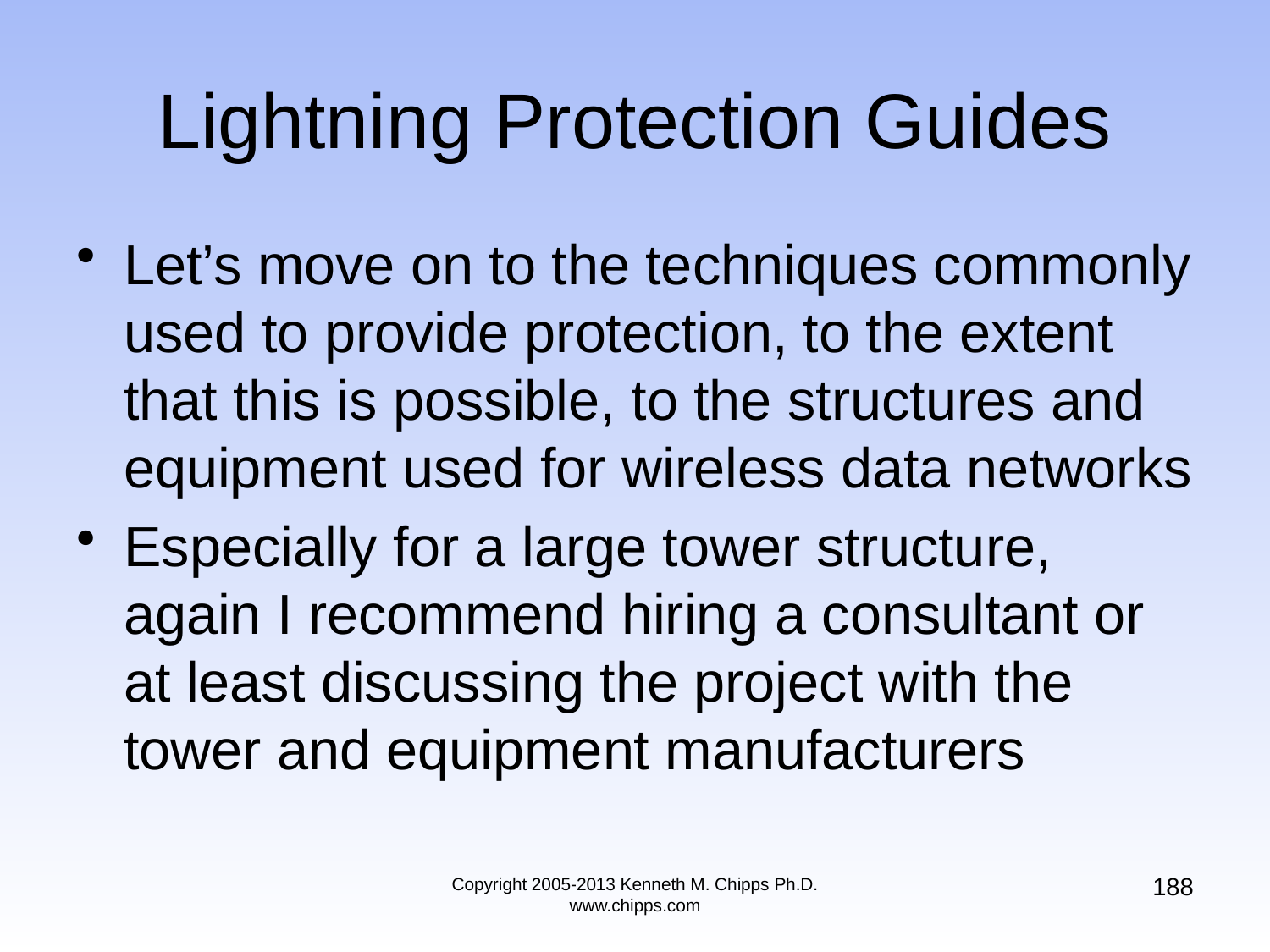

# Lightning Protection Guides
Let’s move on to the techniques commonly used to provide protection, to the extent that this is possible, to the structures and equipment used for wireless data networks
Especially for a large tower structure, again I recommend hiring a consultant or at least discussing the project with the tower and equipment manufacturers
188
Copyright 2005-2013 Kenneth M. Chipps Ph.D. www.chipps.com